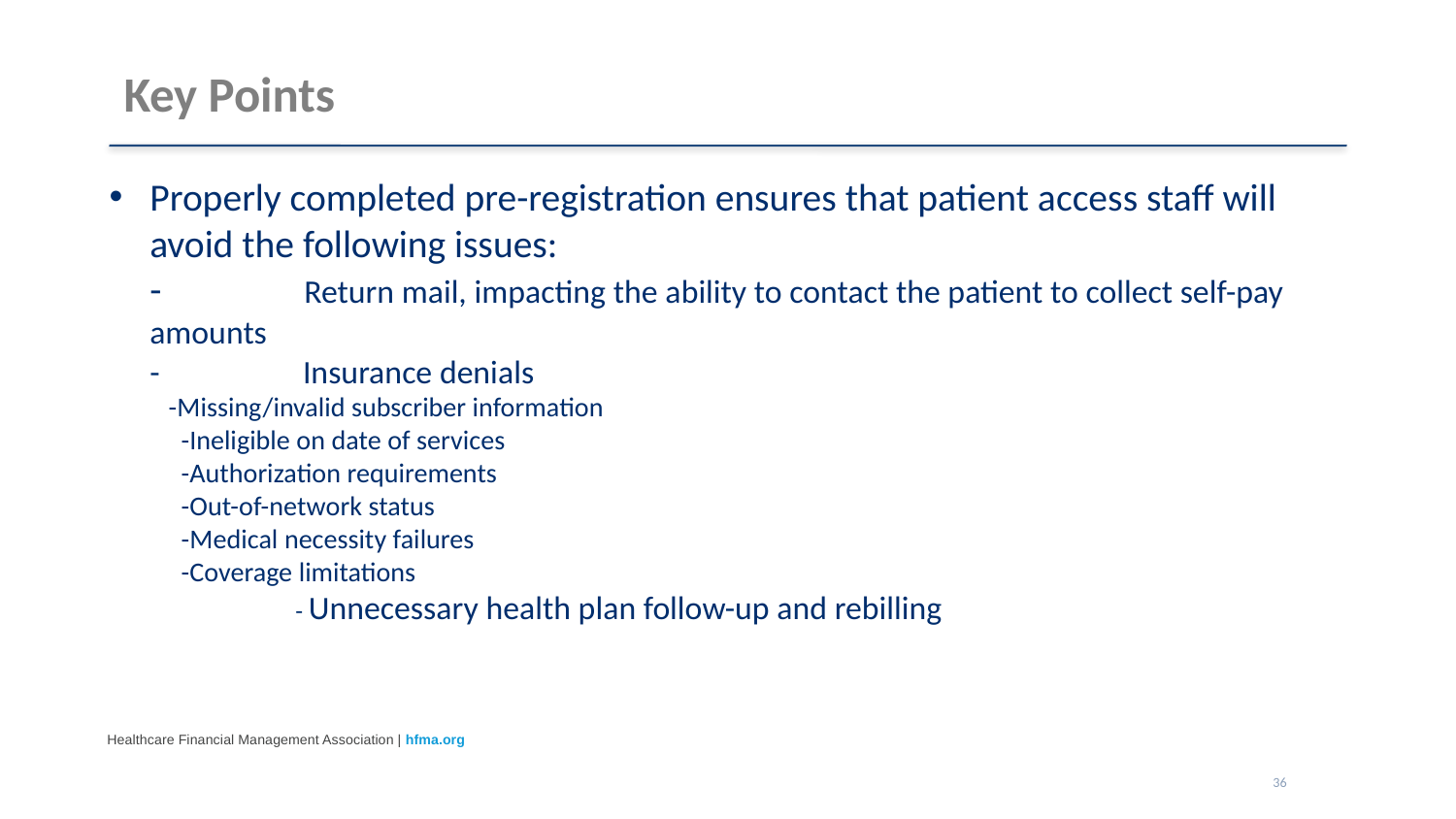

# Key Points
Properly completed pre-registration ensures that patient access staff will avoid the following issues:
-	 Return mail, impacting the ability to contact the patient to collect self-pay amounts
-	 Insurance denials
   -Missing/invalid subscriber information
     -Ineligible on date of services
     -Authorization requirements
     -Out-of-network status
     -Medical necessity failures
     -Coverage limitations
	- Unnecessary health plan follow-up and rebilling
36